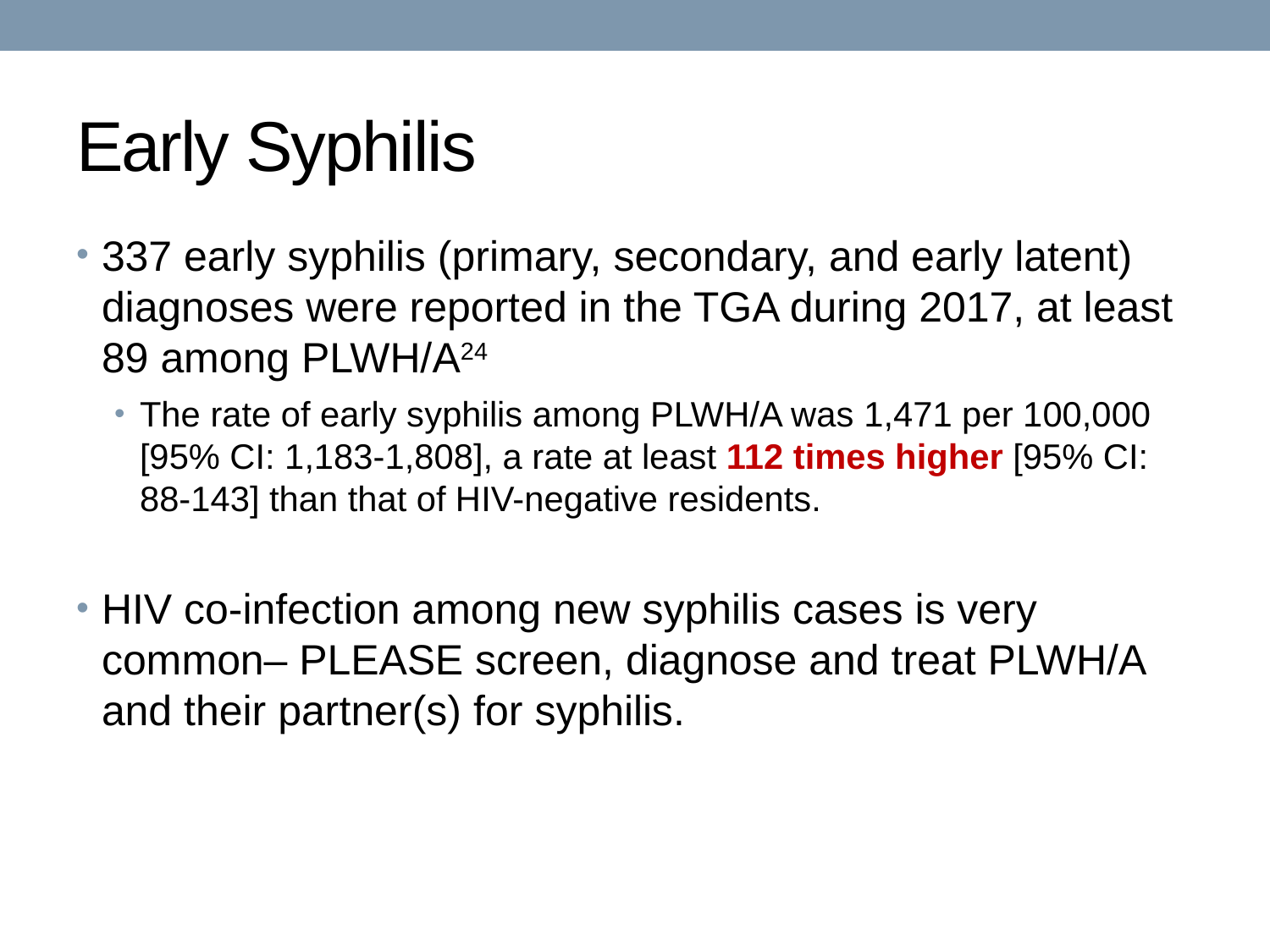

# Early Syphilis
337 early syphilis (primary, secondary, and early latent) diagnoses were reported in the TGA during 2017, at least 89 among PLWH/A24
The rate of early syphilis among PLWH/A was 1,471 per 100,000 [95% CI: 1,183-1,808], a rate at least 112 times higher [95% CI: 88-143] than that of HIV-negative residents.

HIV co-infection among new syphilis cases is very common– PLEASE screen, diagnose and treat PLWH/A and their partner(s) for syphilis.